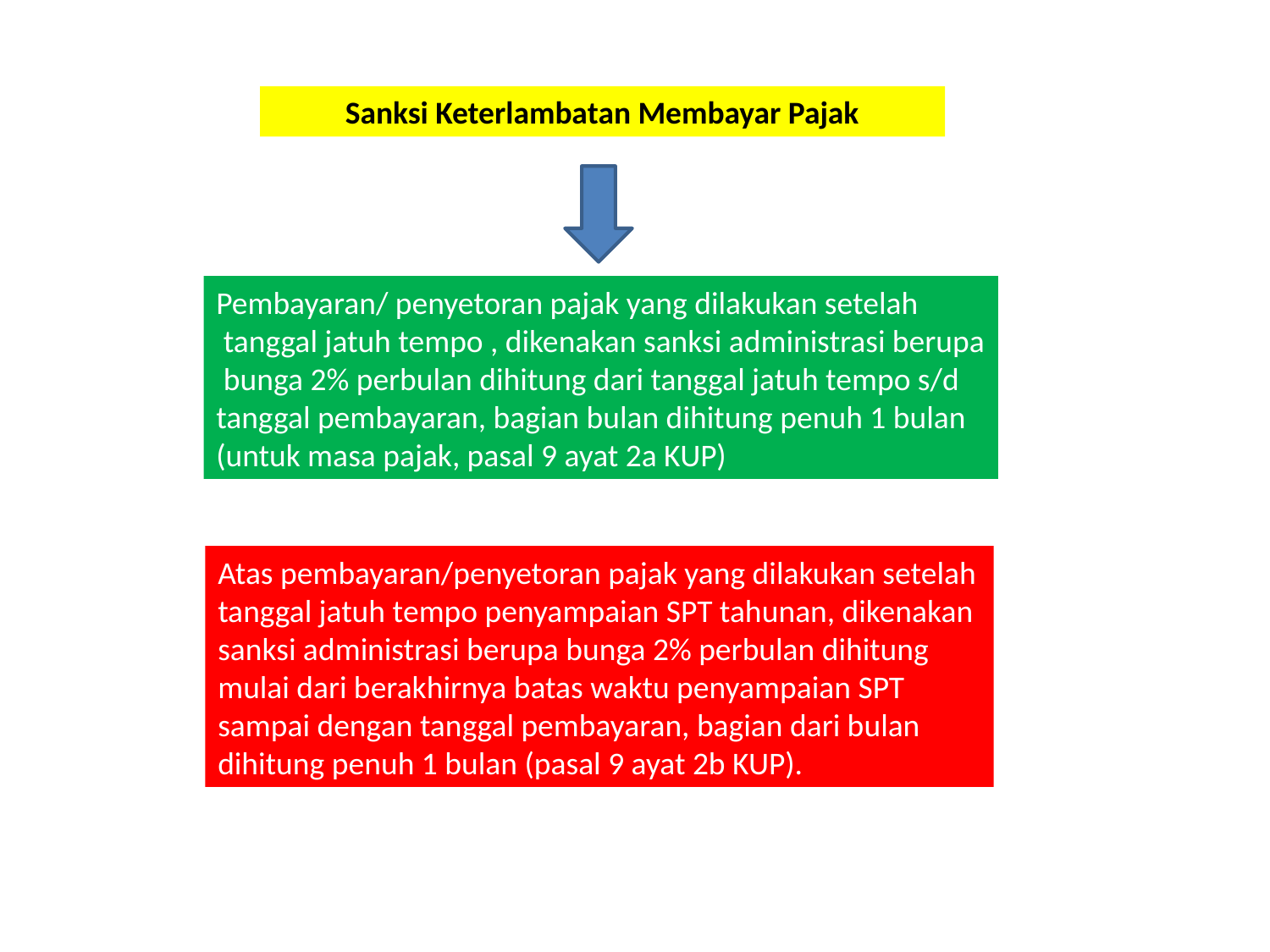

Sanksi Keterlambatan Membayar Pajak

Pembayaran/ penyetoran pajak yang dilakukan setelah
 tanggal jatuh tempo , dikenakan sanksi administrasi berupa
 bunga 2% perbulan dihitung dari tanggal jatuh tempo s/d
tanggal pembayaran, bagian bulan dihitung penuh 1 bulan
(untuk masa pajak, pasal 9 ayat 2a KUP)
Atas pembayaran/penyetoran pajak yang dilakukan setelah
tanggal jatuh tempo penyampaian SPT tahunan, dikenakan
sanksi administrasi berupa bunga 2% perbulan dihitung
mulai dari berakhirnya batas waktu penyampaian SPT
sampai dengan tanggal pembayaran, bagian dari bulan
dihitung penuh 1 bulan (pasal 9 ayat 2b KUP).